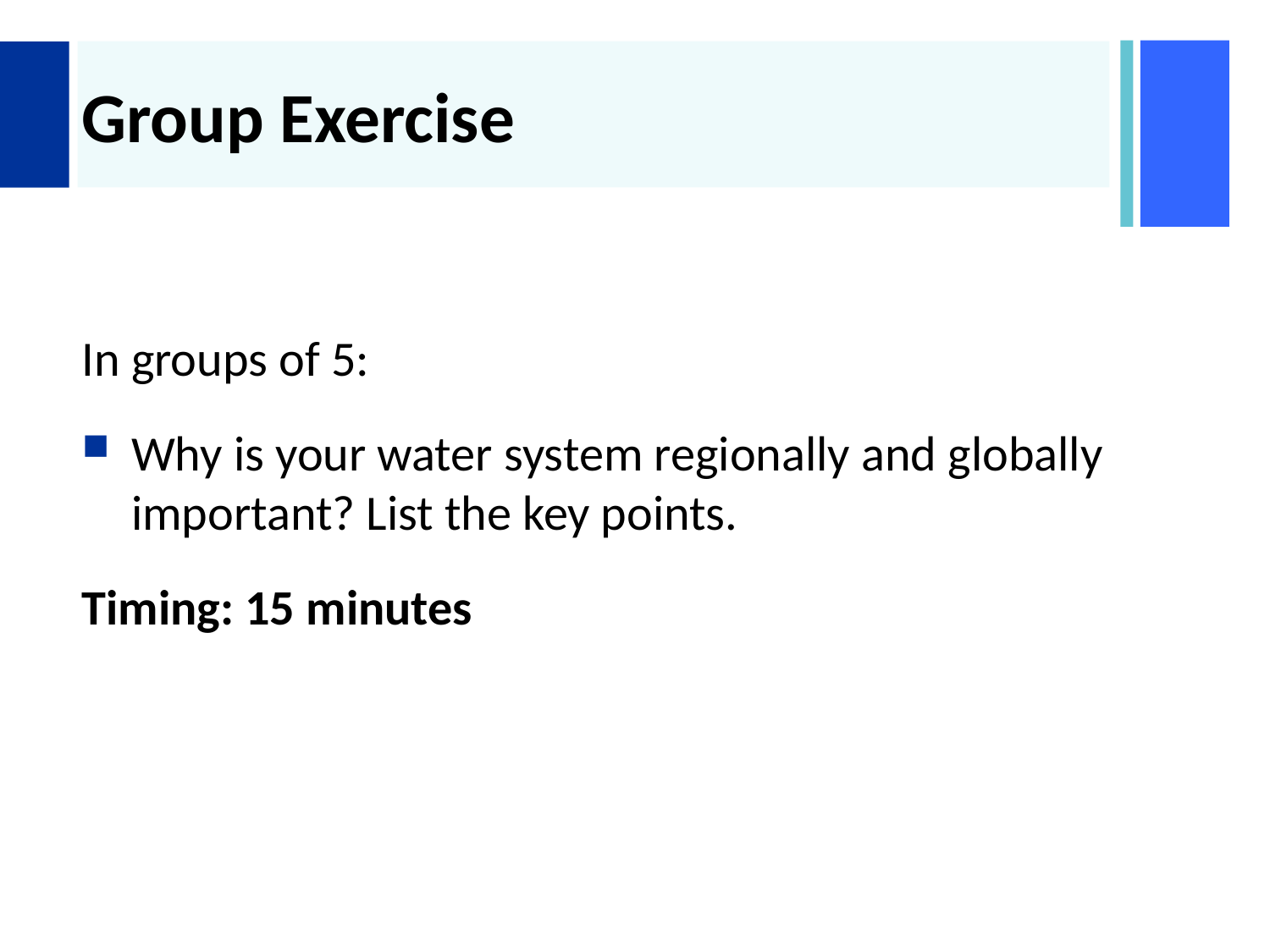

# Group Exercise
In groups of 5:
Why is your water system regionally and globally important? List the key points.
Timing: 15 minutes